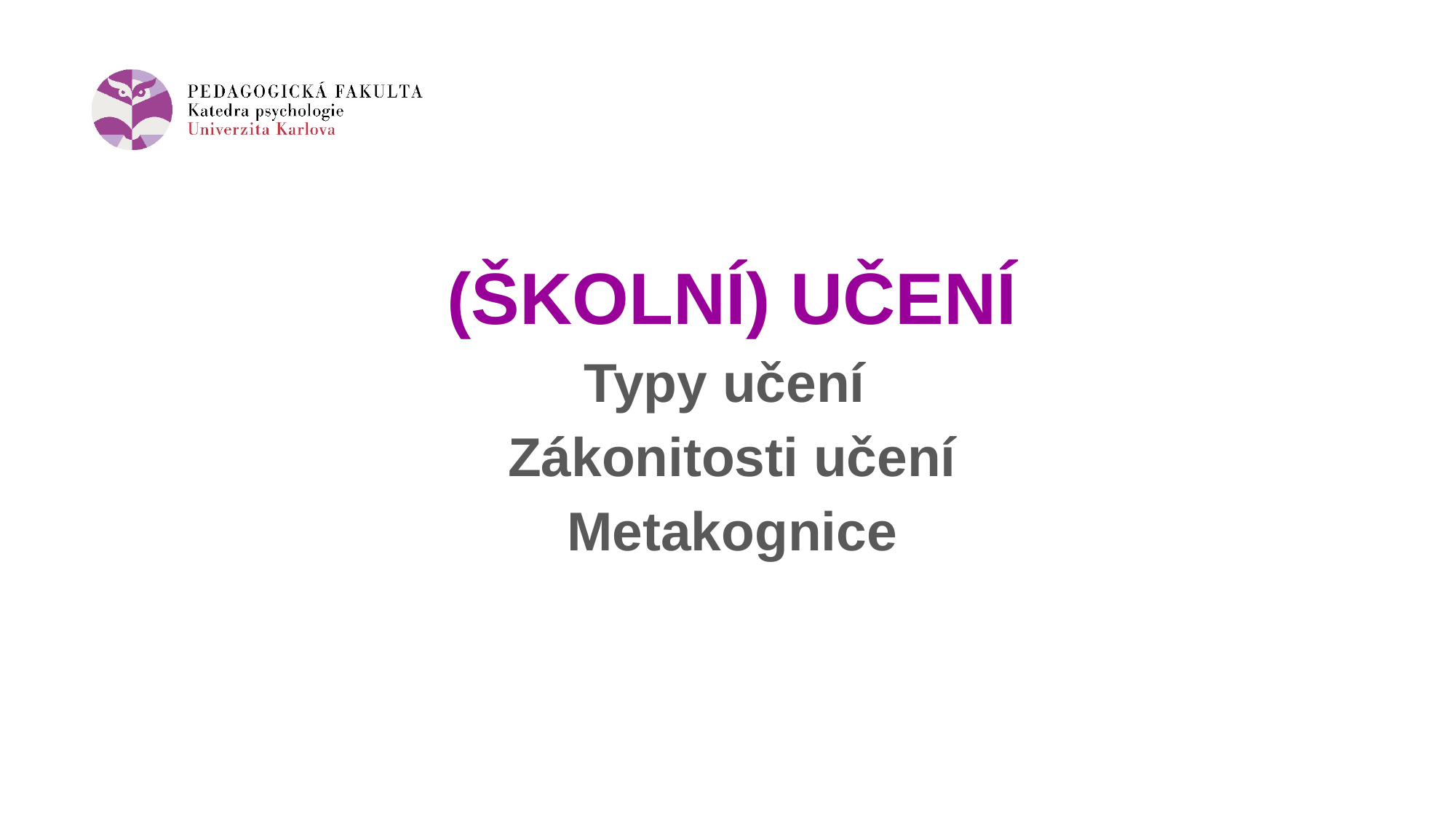

(ŠKOLNÍ) UČENÍ
Typy učení
Zákonitosti učení
Metakognice